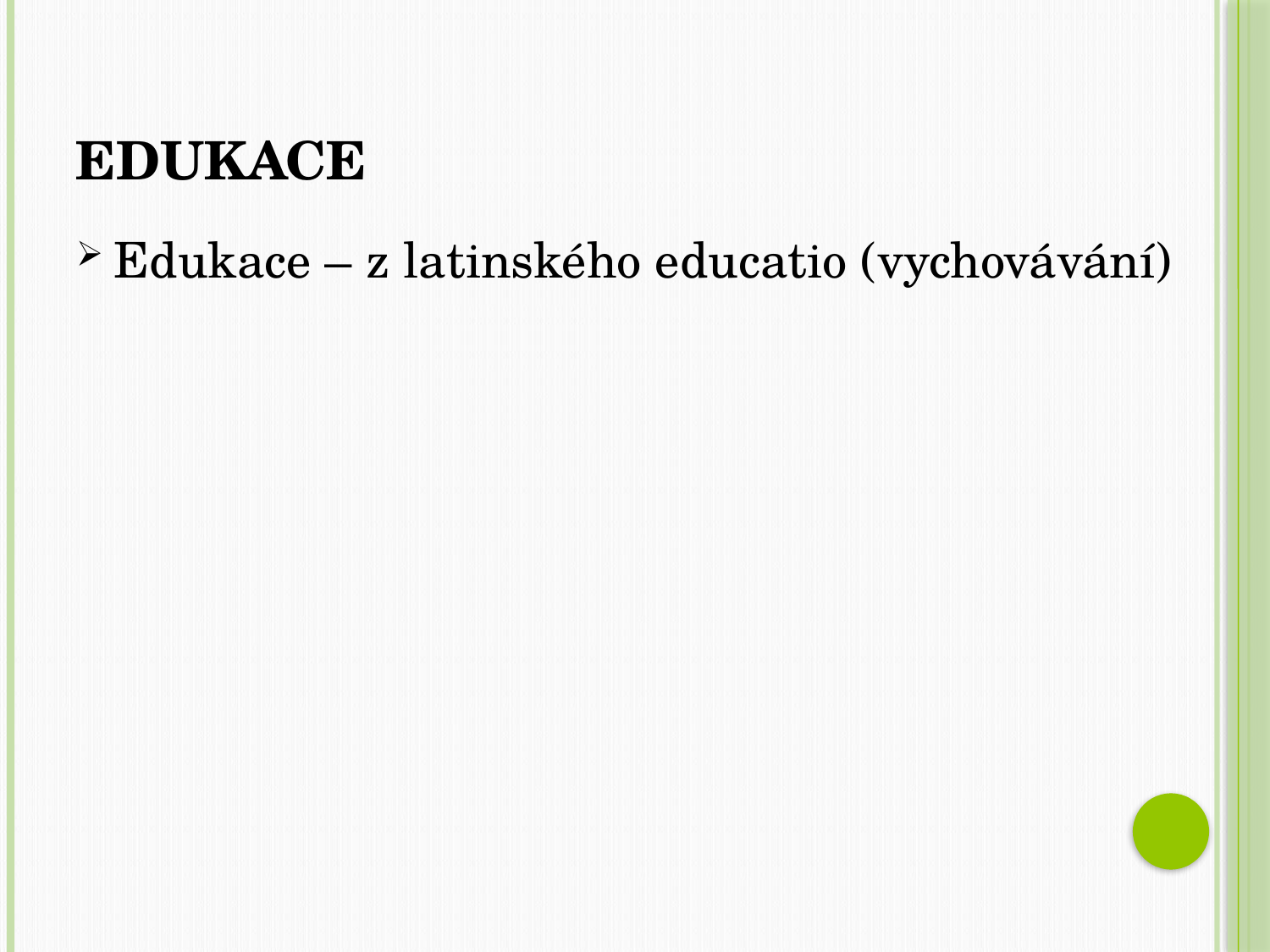

# Edukace
Edukace – z latinského educatio (vychovávání)